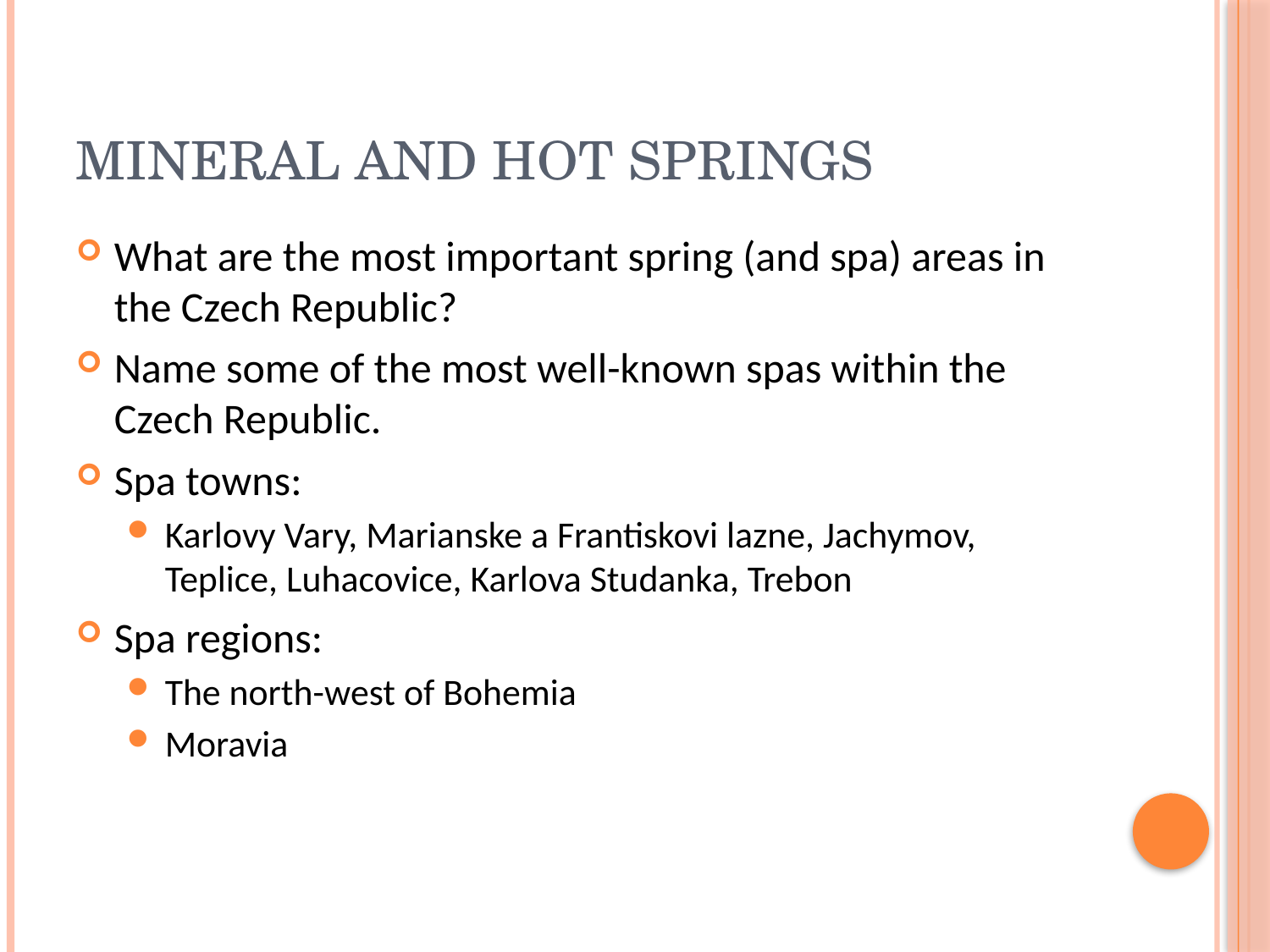

# Mineral and hot springs
What are the most important spring (and spa) areas in the Czech Republic?
Name some of the most well-known spas within the Czech Republic.
Spa towns:
Karlovy Vary, Marianske a Frantiskovi lazne, Jachymov, Teplice, Luhacovice, Karlova Studanka, Trebon
Spa regions:
The north-west of Bohemia
Moravia